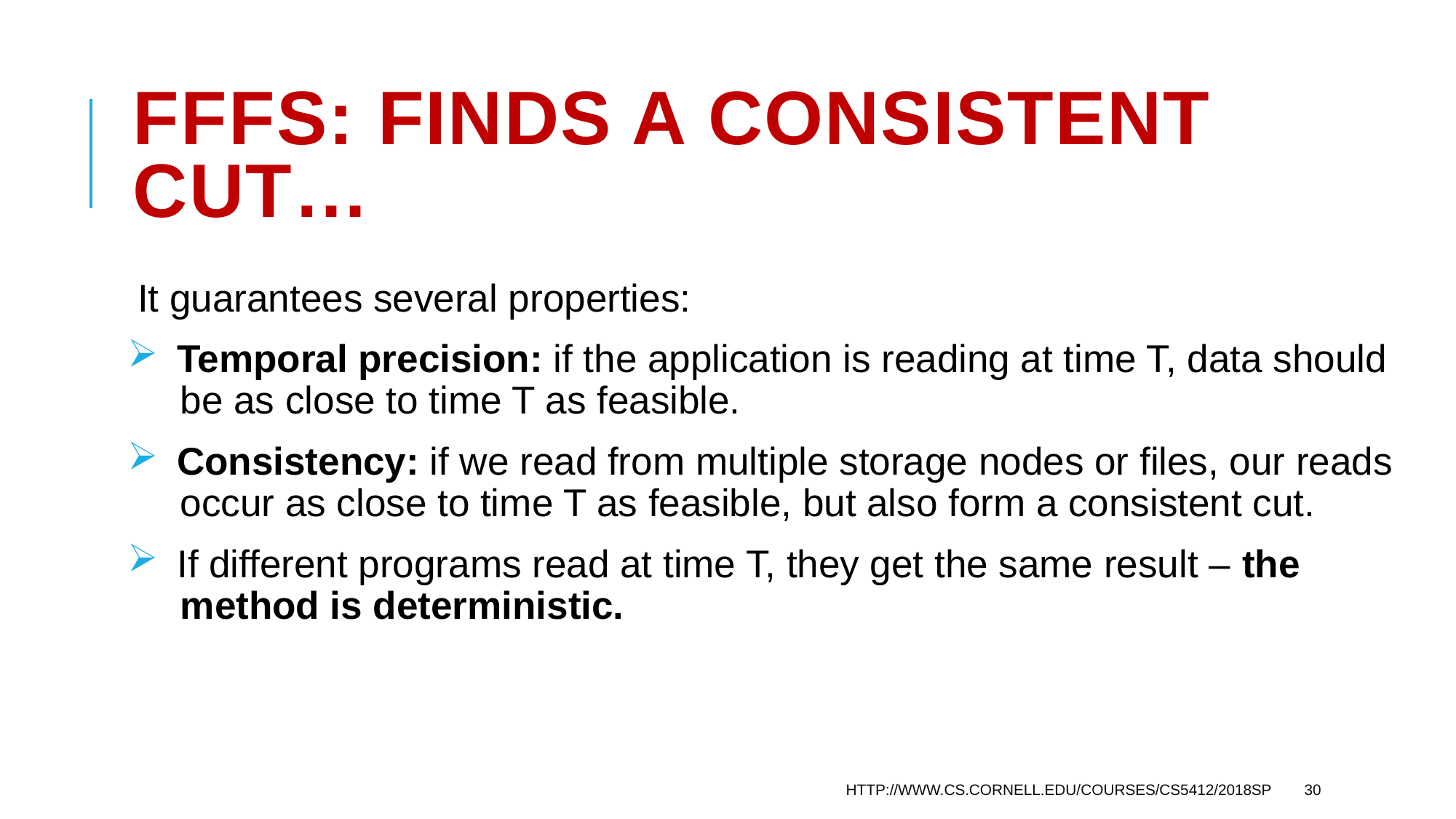

# FFFS: Finds a Consistent cut…
It guarantees several properties:
  Temporal precision: if the application is reading at time T, data should
    be as close to time T as feasible.
  Consistency: if we read from multiple storage nodes or files, our reads
    occur as close to time T as feasible, but also form a consistent cut.
  If different programs read at time T, they get the same result – the
    method is deterministic.
http://www.cs.cornell.edu/courses/cs5412/2018sp
30